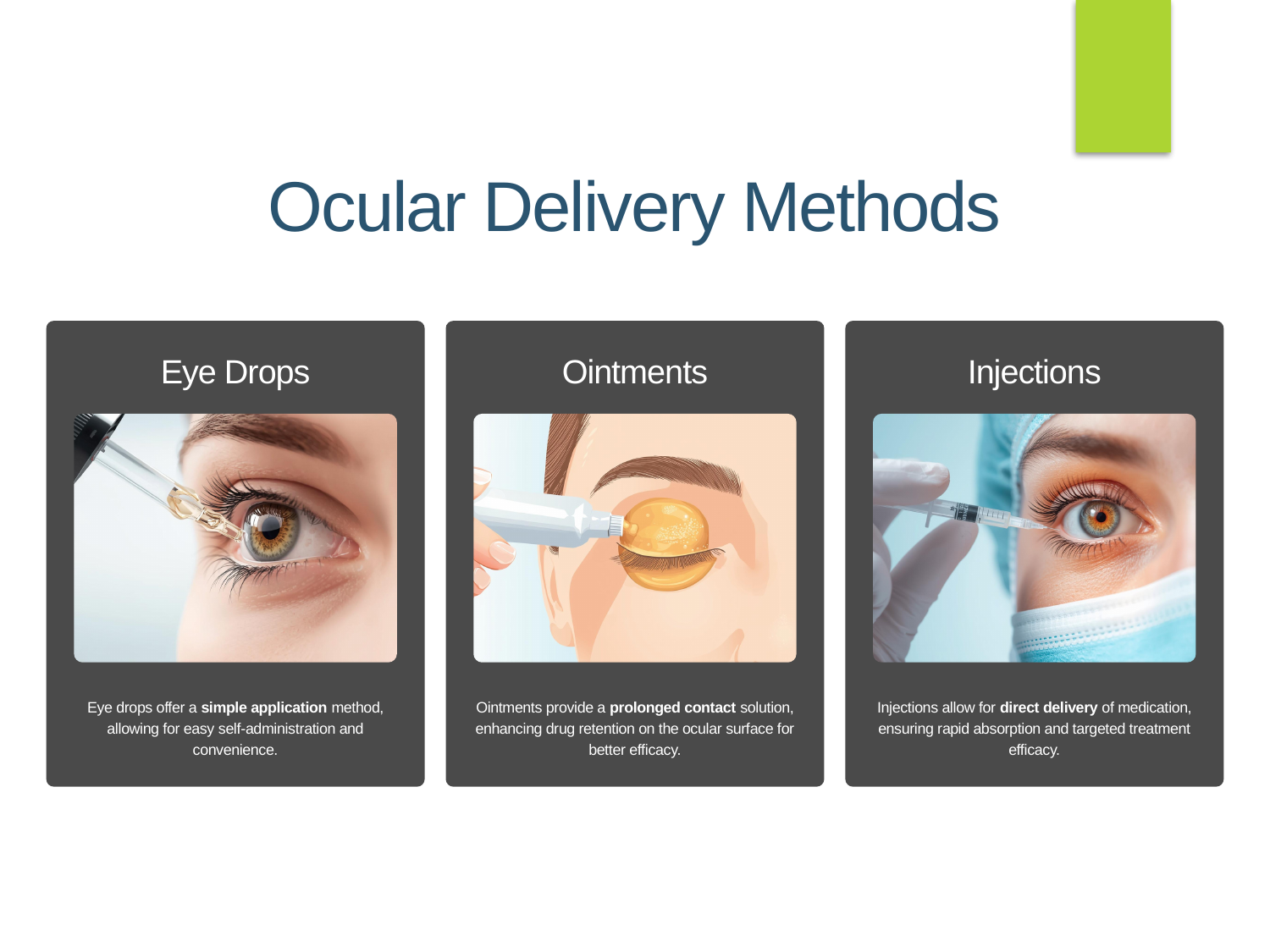

Ocular Delivery Methods

Eye Drops
Ointments
Injections

Injections allow for direct delivery of medication, ensuring rapid absorption and targeted treatment efficacy.
Eye drops offer a simple application method, allowing for easy self-administration and convenience.
Ointments provide a prolonged contact solution, enhancing drug retention on the ocular surface for better efficacy.